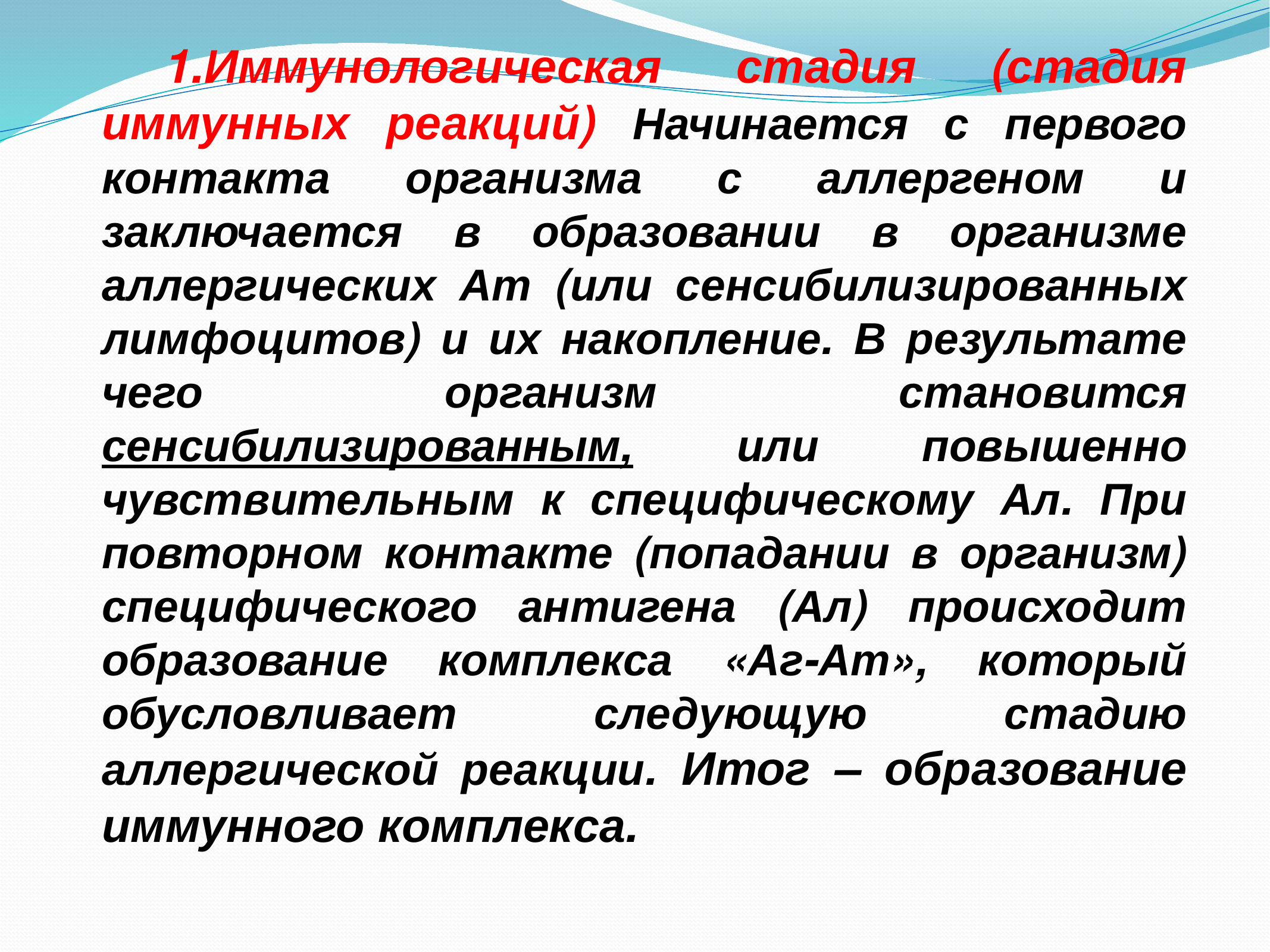

Иммунологическая стадия (стадия иммунных реакций) Начинается с первого контакта организма с аллергеном и заключается в образовании в организме аллергических Ат (или сенсибилизированных лимфоцитов) и их накопление. В результате чего организм становится сенсибилизированным, или повышенно чувствительным к специфическому Ал. При повторном контакте (попадании в организм) специфического антигена (Ал) происходит образование комплекса «Аг-Ат», который обусловливает следующую стадию аллергической реакции. Итог – образование иммунного комплекса.